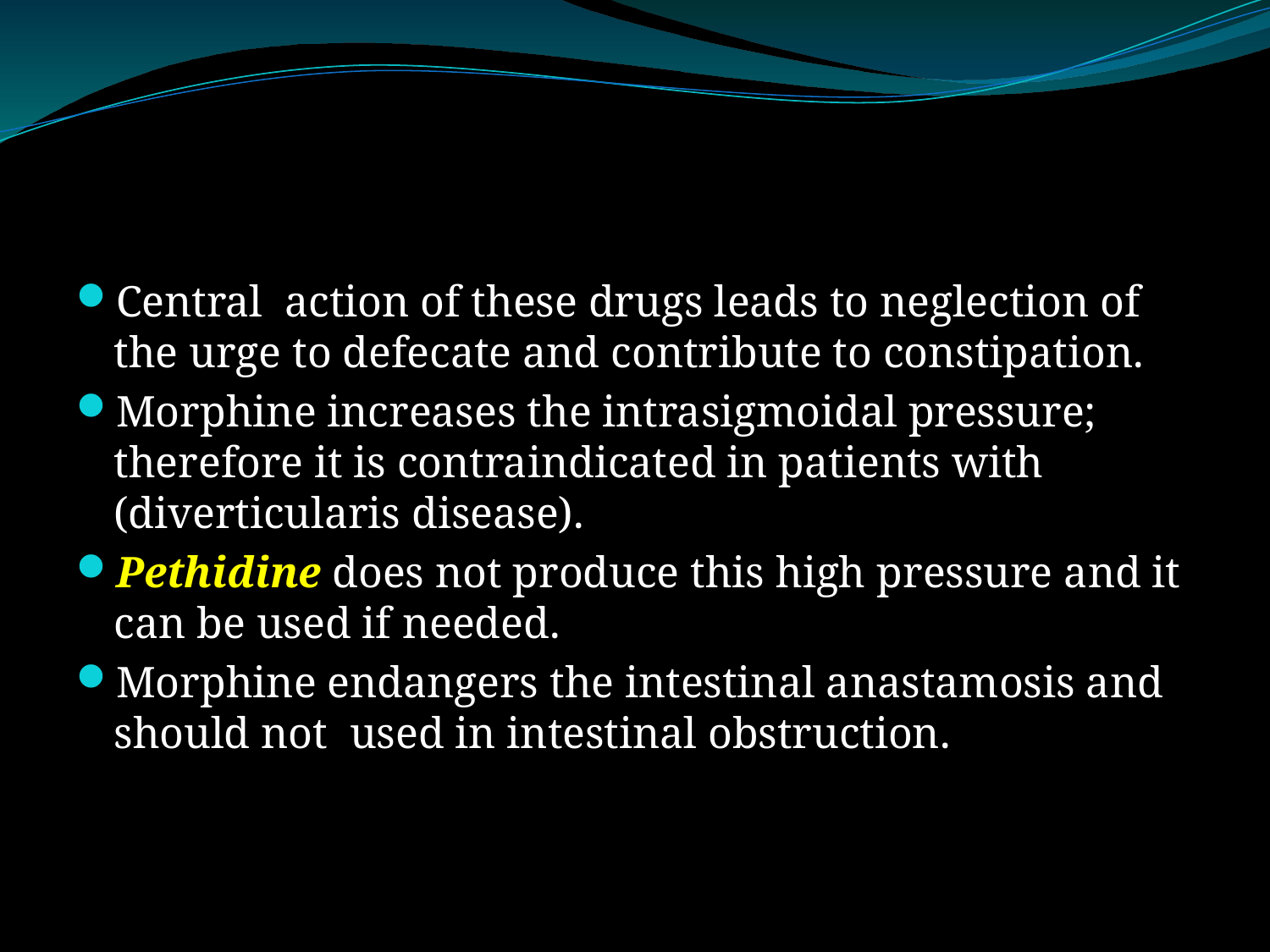

#
Central  action of these drugs leads to neglection of the urge to defecate and contribute to constipation.
Morphine increases the intrasigmoidal pressure; therefore it is contraindicated in patients with (diverticularis disease).
Pethidine does not produce this high pressure and it can be used if needed.
Morphine endangers the intestinal anastamosis and should not  used in intestinal obstruction.